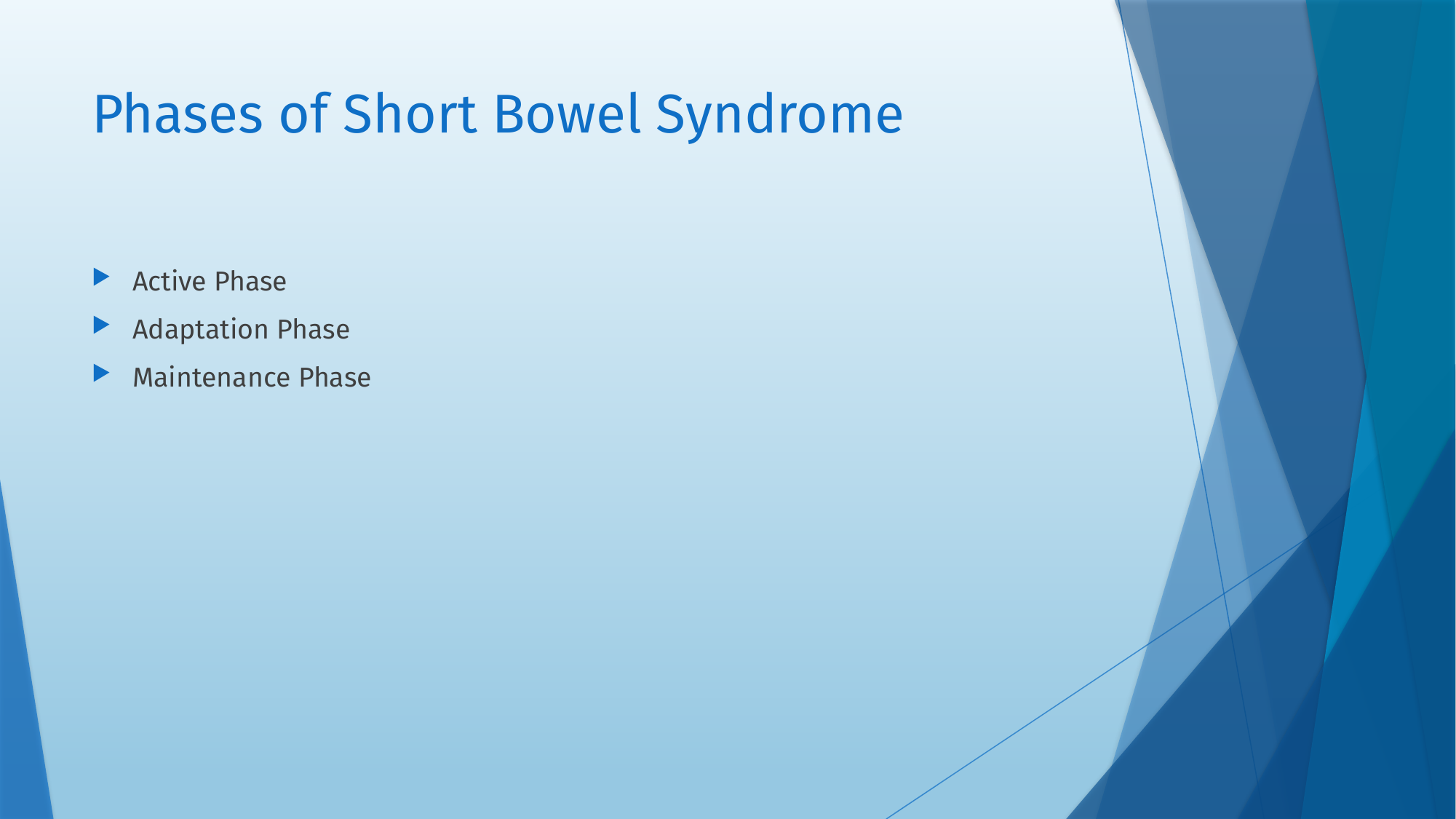

# Phases of Short Bowel Syndrome
Active Phase
Adaptation Phase
Maintenance Phase